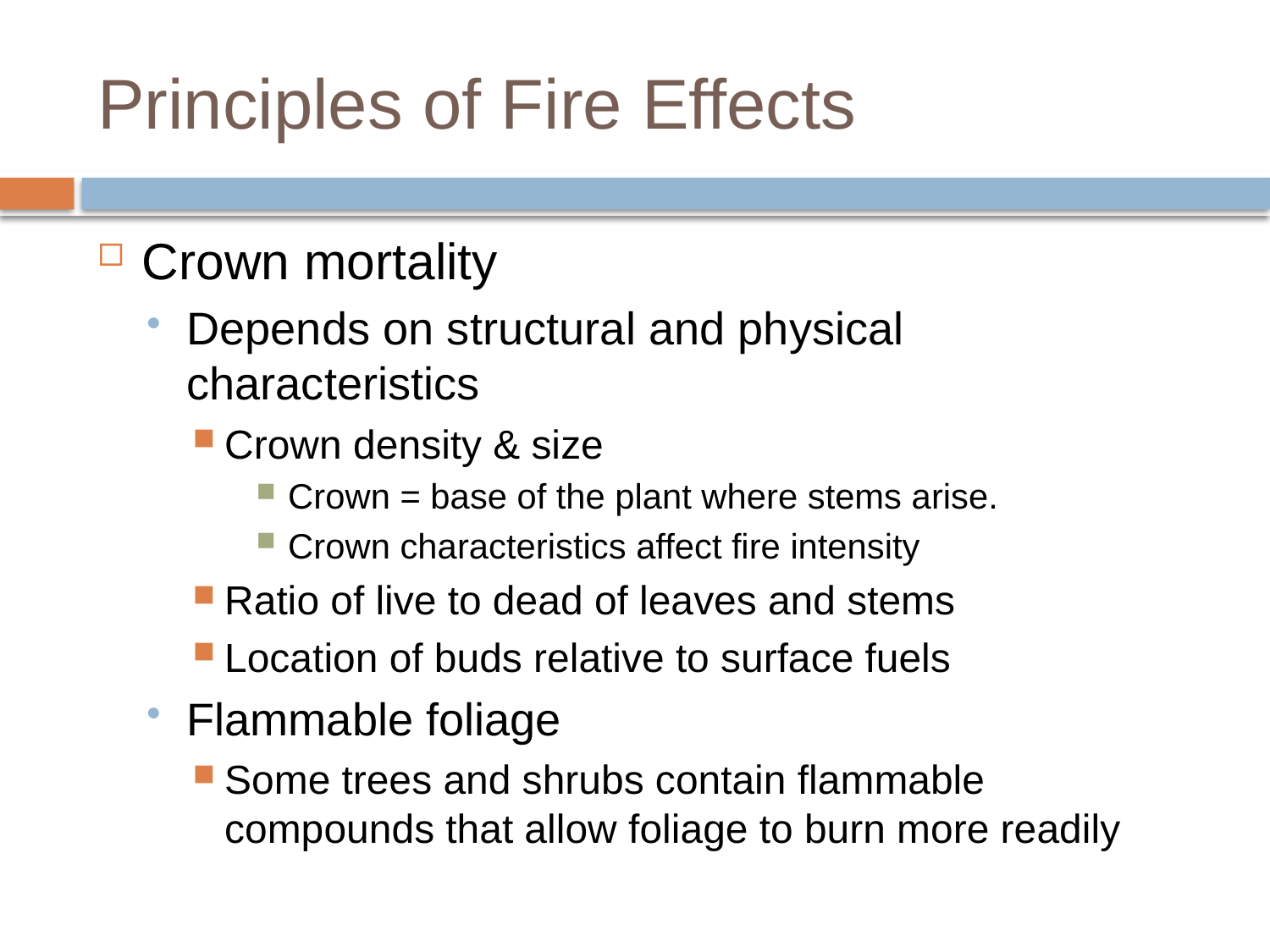

# Principles of Fire Effects
Crown mortality
Depends on structural and physical characteristics
Crown density & size
Crown = base of the plant where stems arise.
Crown characteristics affect fire intensity
Ratio of live to dead of leaves and stems
Location of buds relative to surface fuels
Flammable foliage
Some trees and shrubs contain flammable compounds that allow foliage to burn more readily